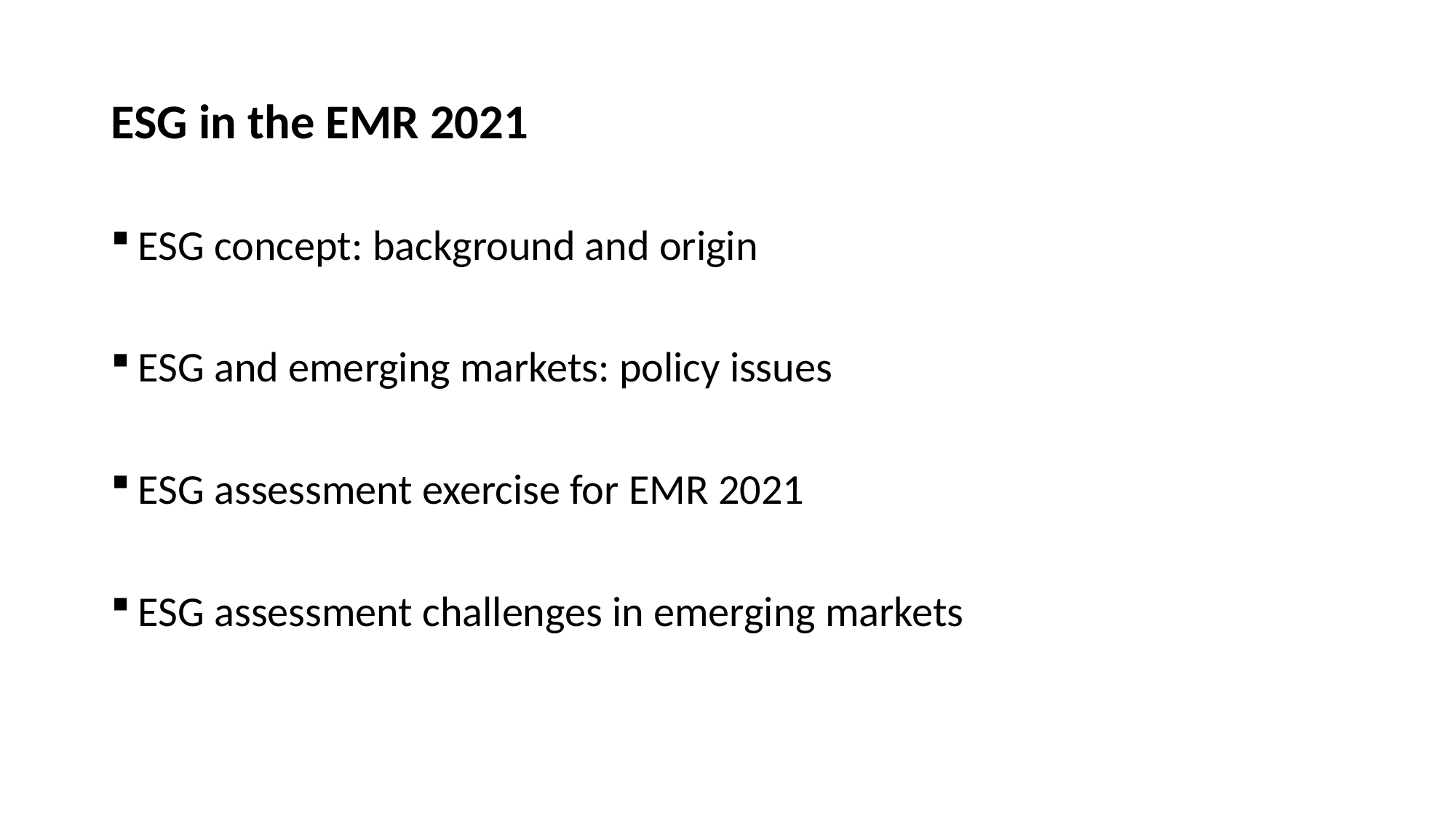

# ESG in the EMR 2021
ESG concept: background and origin

ESG and emerging markets: policy issues

ESG assessment exercise for EMR 2021

ESG assessment challenges in emerging markets